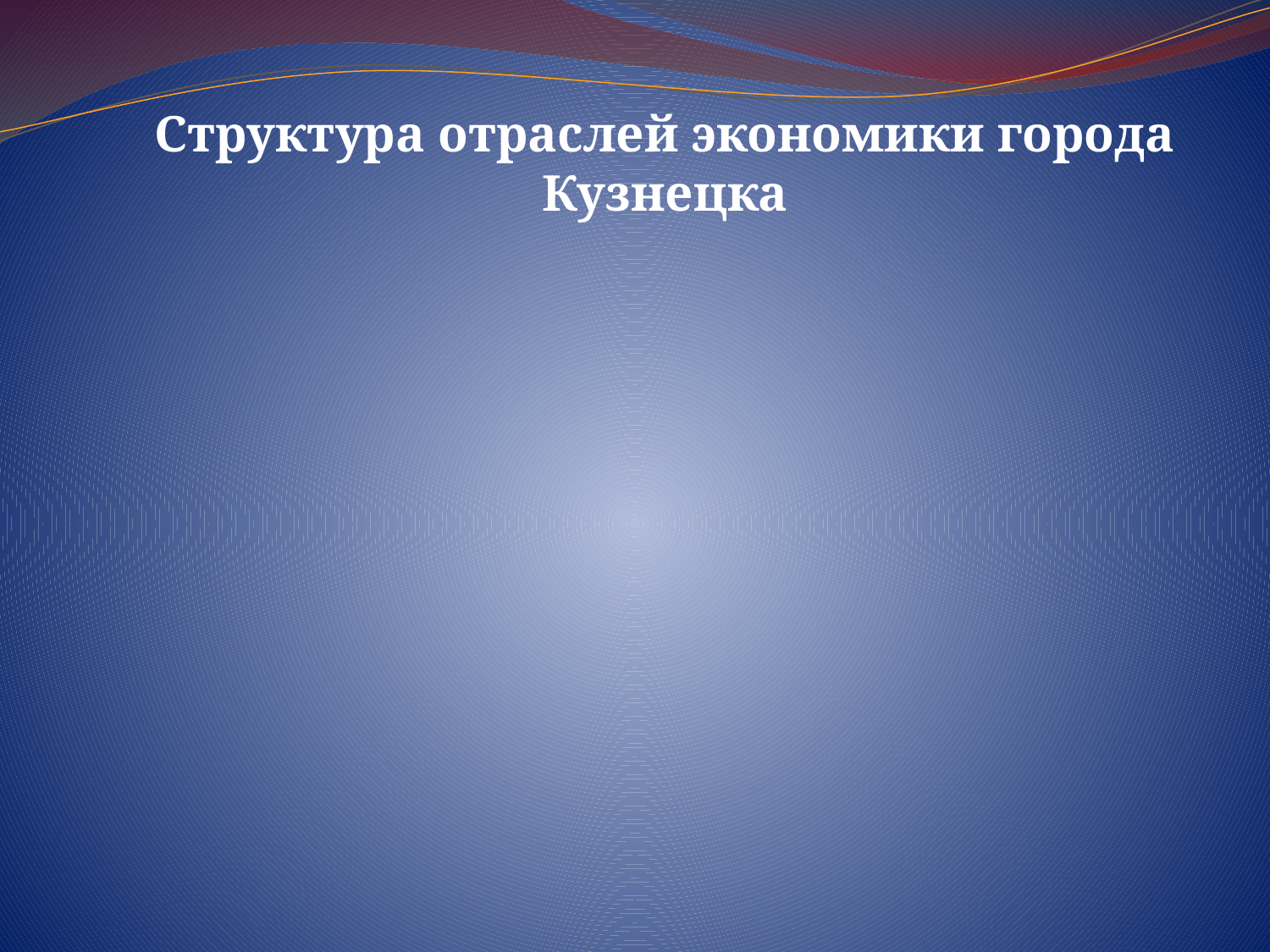

Структура отраслей экономики города Кузнецка

[unsupported chart]